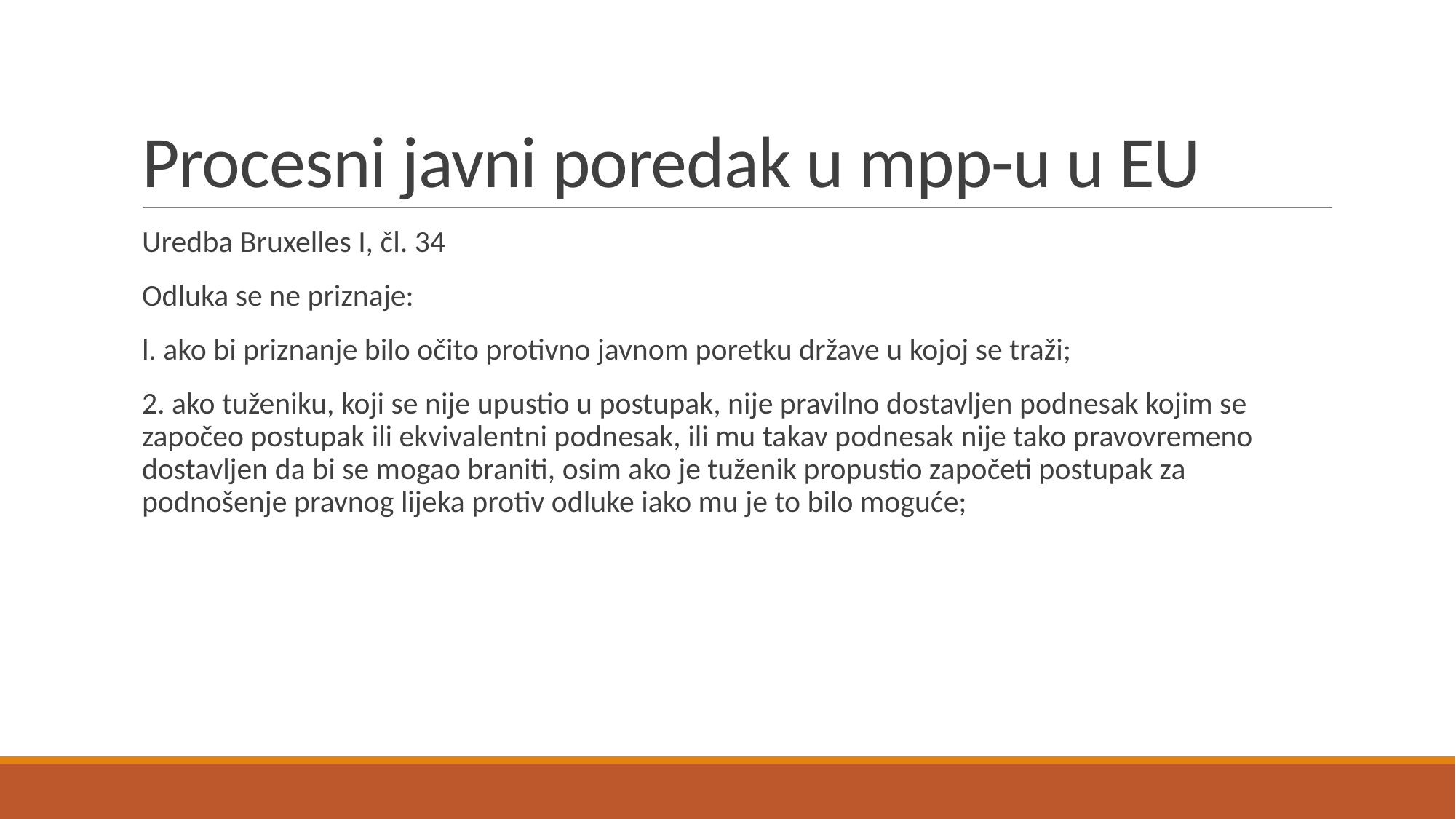

# Procesni javni poredak u mpp-u u EU
Uredba Bruxelles I, čl. 34
Odluka se ne priznaje:
l. ako bi priznanje bilo očito protivno javnom poretku države u kojoj se traži;
2. ako tuženiku, koji se nije upustio u postupak, nije pravilno dostavljen podnesak kojim se započeo postupak ili ekvivalentni podnesak, ili mu takav podnesak nije tako pravovremeno dostavljen da bi se mogao braniti, osim ako je tuženik propustio započeti postupak za podnošenje pravnog lijeka protiv odluke iako mu je to bilo moguće;